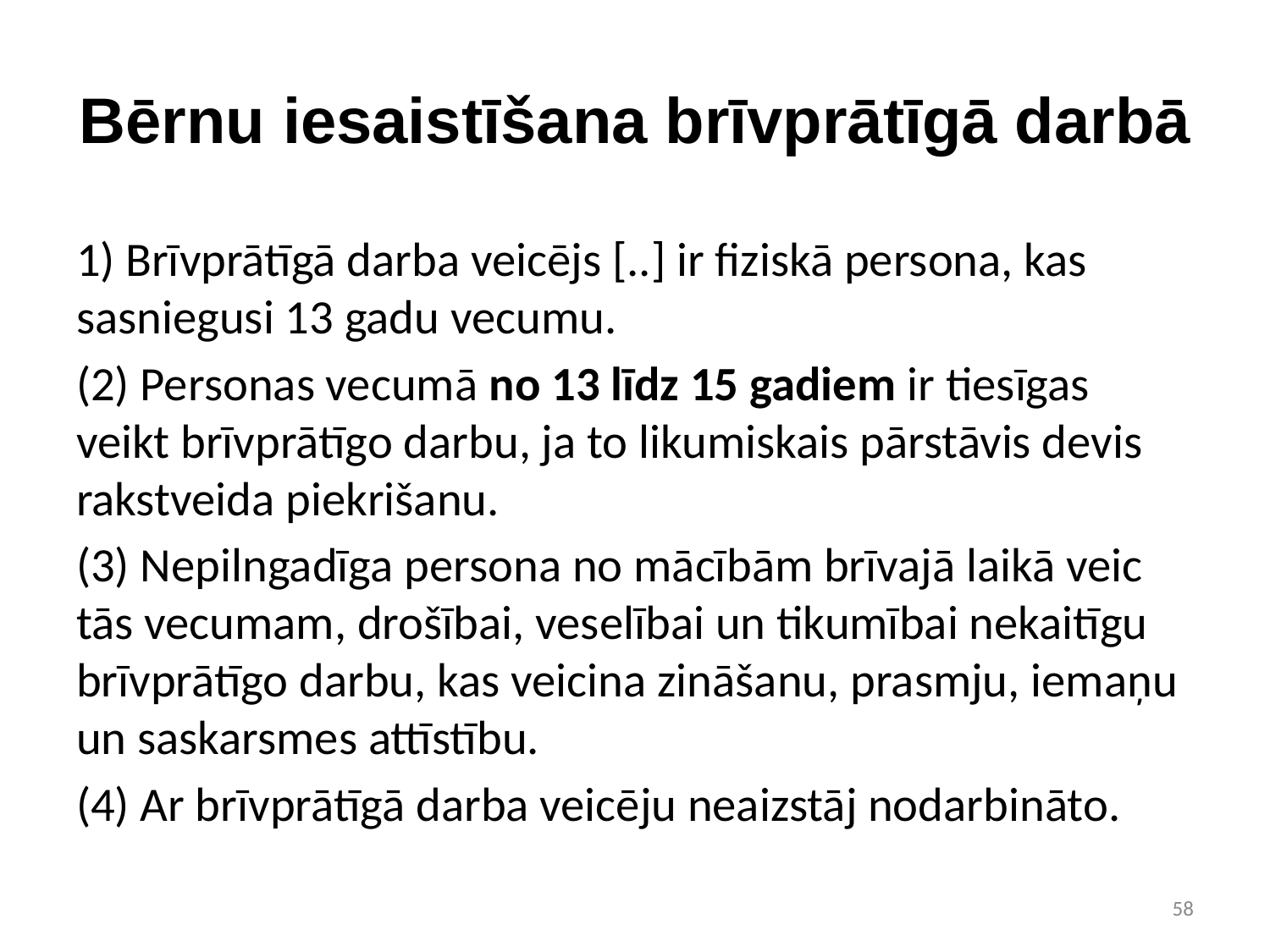

# Bērnu iesaistīšana brīvprātīgā darbā
1) Brīvprātīgā darba veicējs [..] ir fiziskā persona, kas sasniegusi 13 gadu vecumu.
(2) Personas vecumā no 13 līdz 15 gadiem ir tiesīgas veikt brīvprātīgo darbu, ja to likumiskais pārstāvis devis rakstveida piekrišanu.
(3) Nepilngadīga persona no mācībām brīvajā laikā veic tās vecumam, drošībai, veselībai un tikumībai nekaitīgu brīvprātīgo darbu, kas veicina zināšanu, prasmju, iemaņu un saskarsmes attīstību.
(4) Ar brīvprātīgā darba veicēju neaizstāj nodarbināto.
58